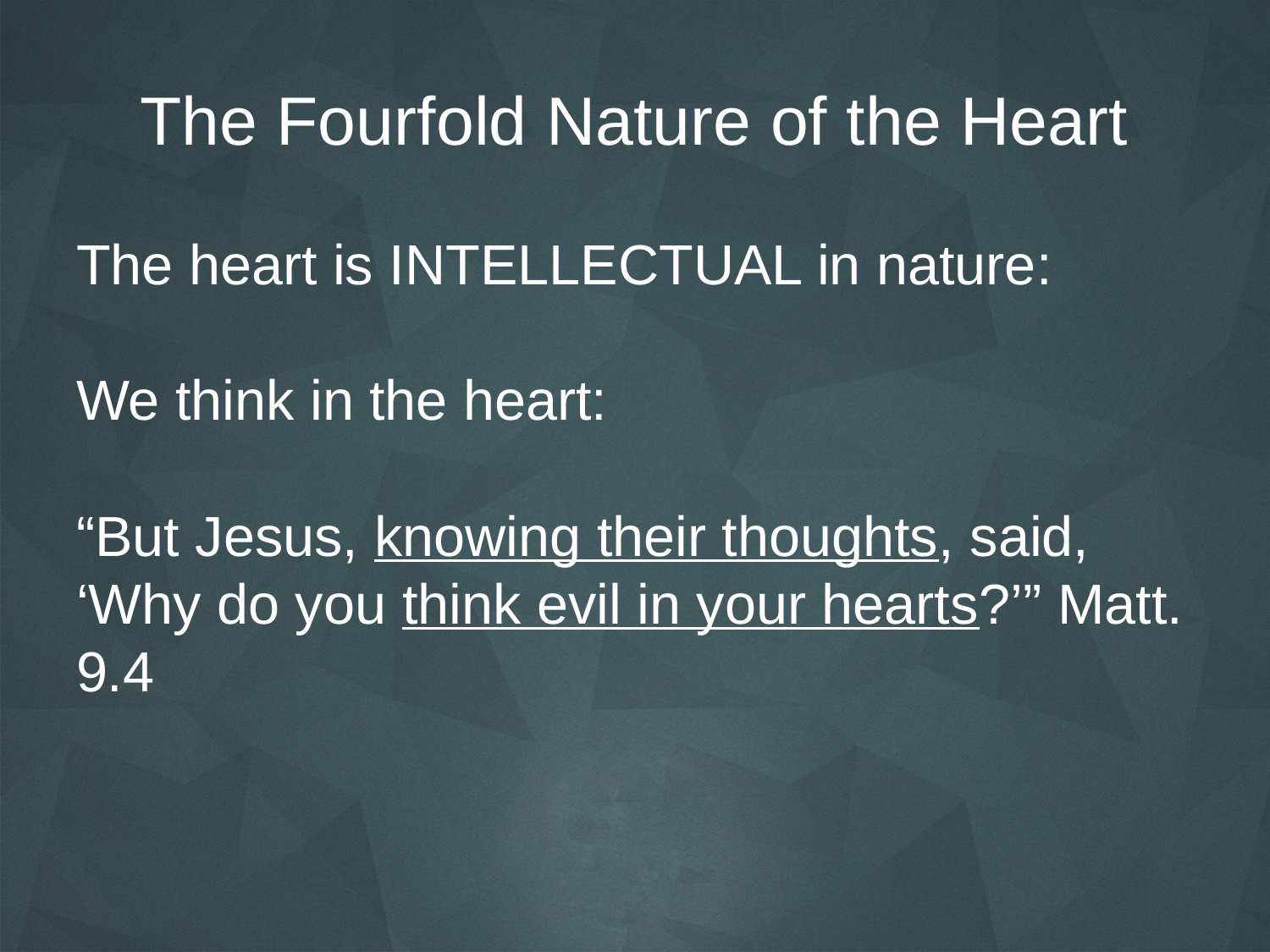

# The Fourfold Nature of the Heart
The heart is INTELLECTUAL in nature:

We think in the heart:

“But Jesus, knowing their thoughts, said, ‘Why do you think evil in your hearts?’” Matt. 9.4